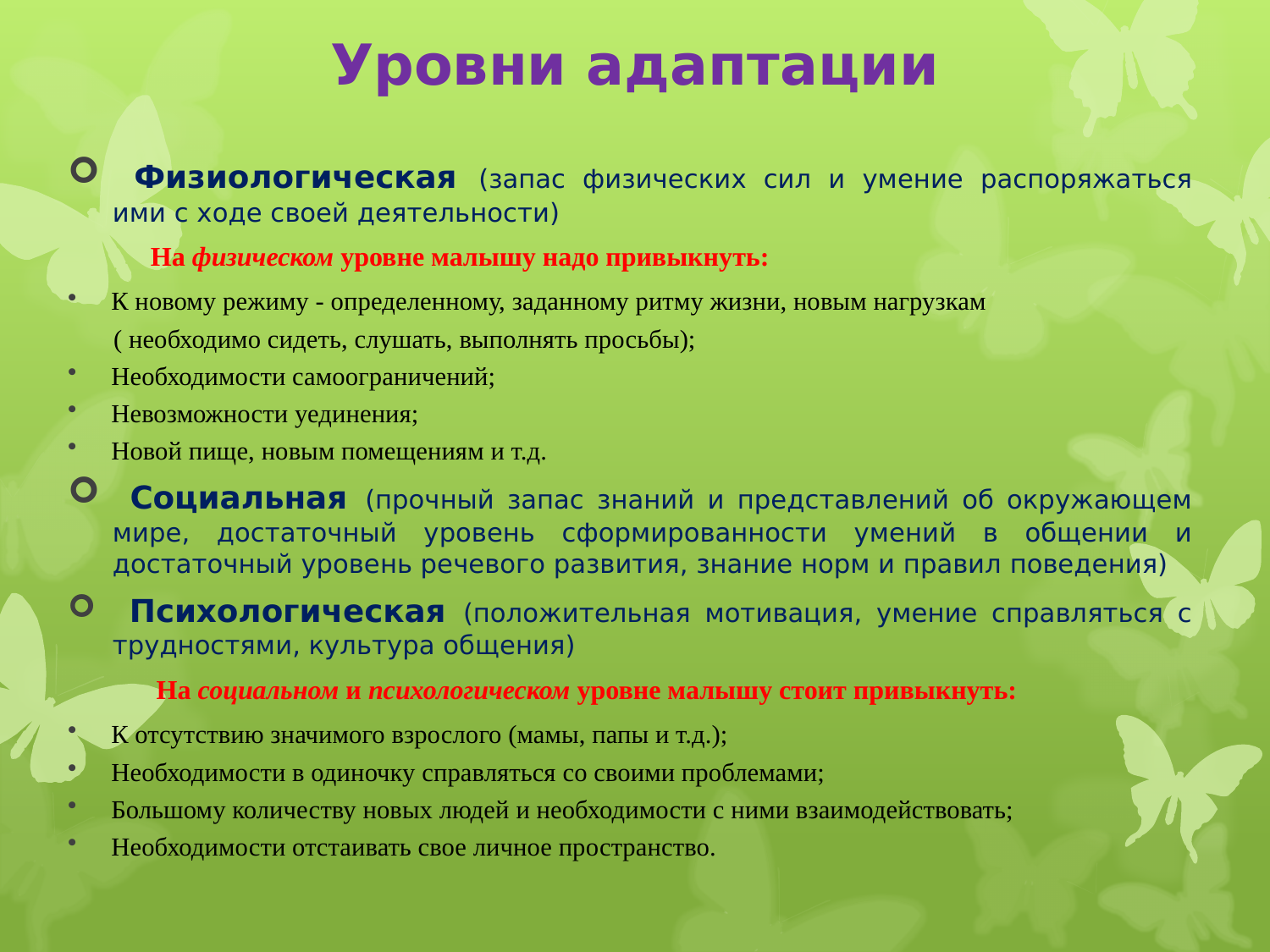

# Уровни адаптации
 Физиологическая (запас физических сил и умение распоряжаться ими с ходе своей деятельности)
             На физическом уровне малышу надо привыкнуть:
К новому режиму - определенному, заданному ритму жизни, новым нагрузкам
       ( необходимо сидеть, слушать, выполнять просьбы);
Необходимости самоограничений;
Невозможности уединения;
Новой пище, новым помещениям и т.д.
 Социальная (прочный запас знаний и представлений об окружающем мире, достаточный уровень сформированности умений в общении и достаточный уровень речевого развития, знание норм и правил поведения)
 Психологическая (положительная мотивация, умение справляться с трудностями, культура общения)
              На социальном и психологическом уровне малышу стоит привыкнуть:
К отсутствию значимого взрослого (мамы, папы и т.д.);
Необходимости в одиночку справляться со своими проблемами;
Большому количеству новых людей и необходимости с ними взаимодействовать;
Необходимости отстаивать свое личное пространство.